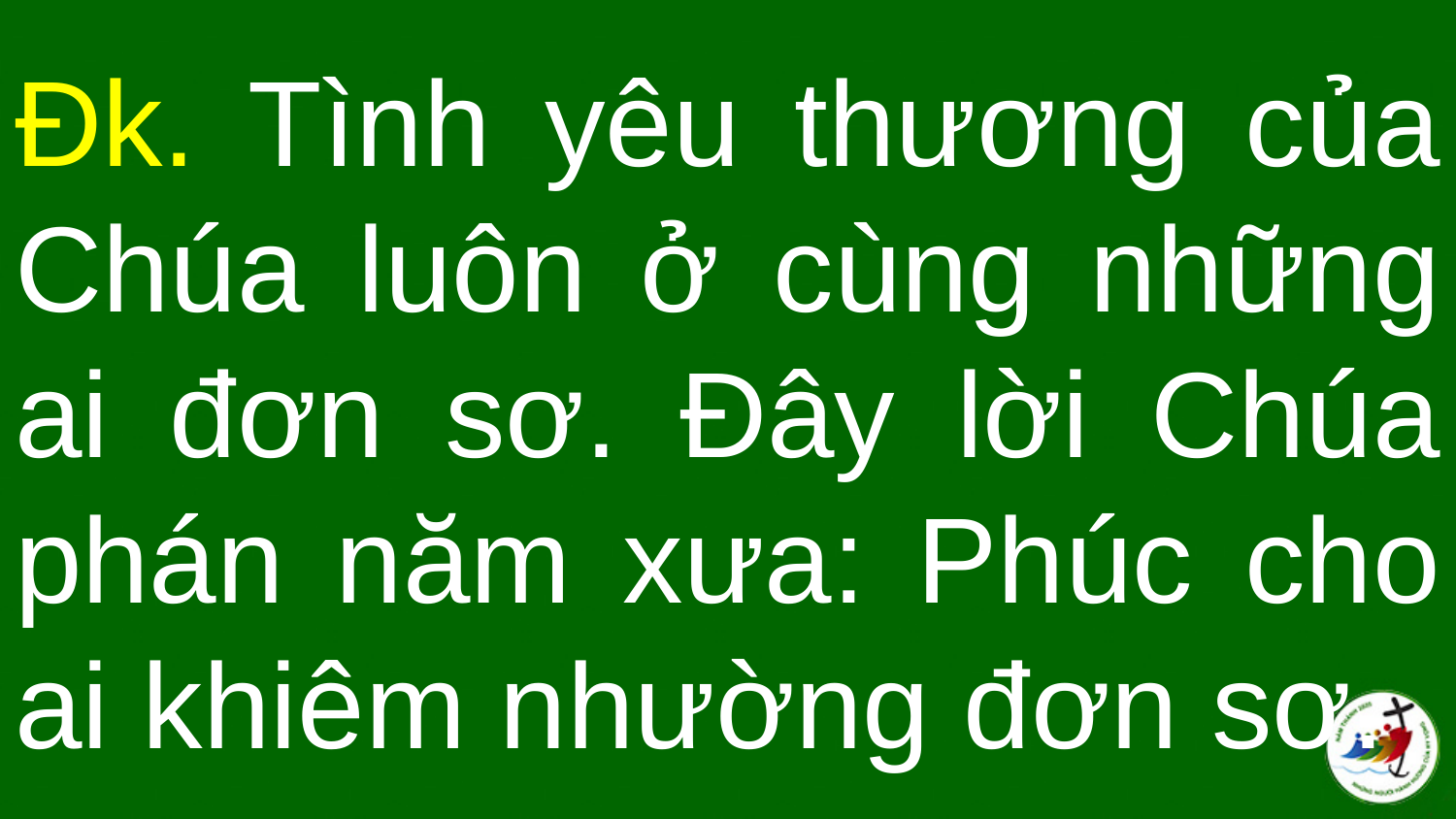

# Đk. Tình yêu thương của Chúa luôn ở cùng những ai đơn sơ. Đây lời Chúa phán năm xưa: Phúc cho ai khiêm nhường đơn sơ.